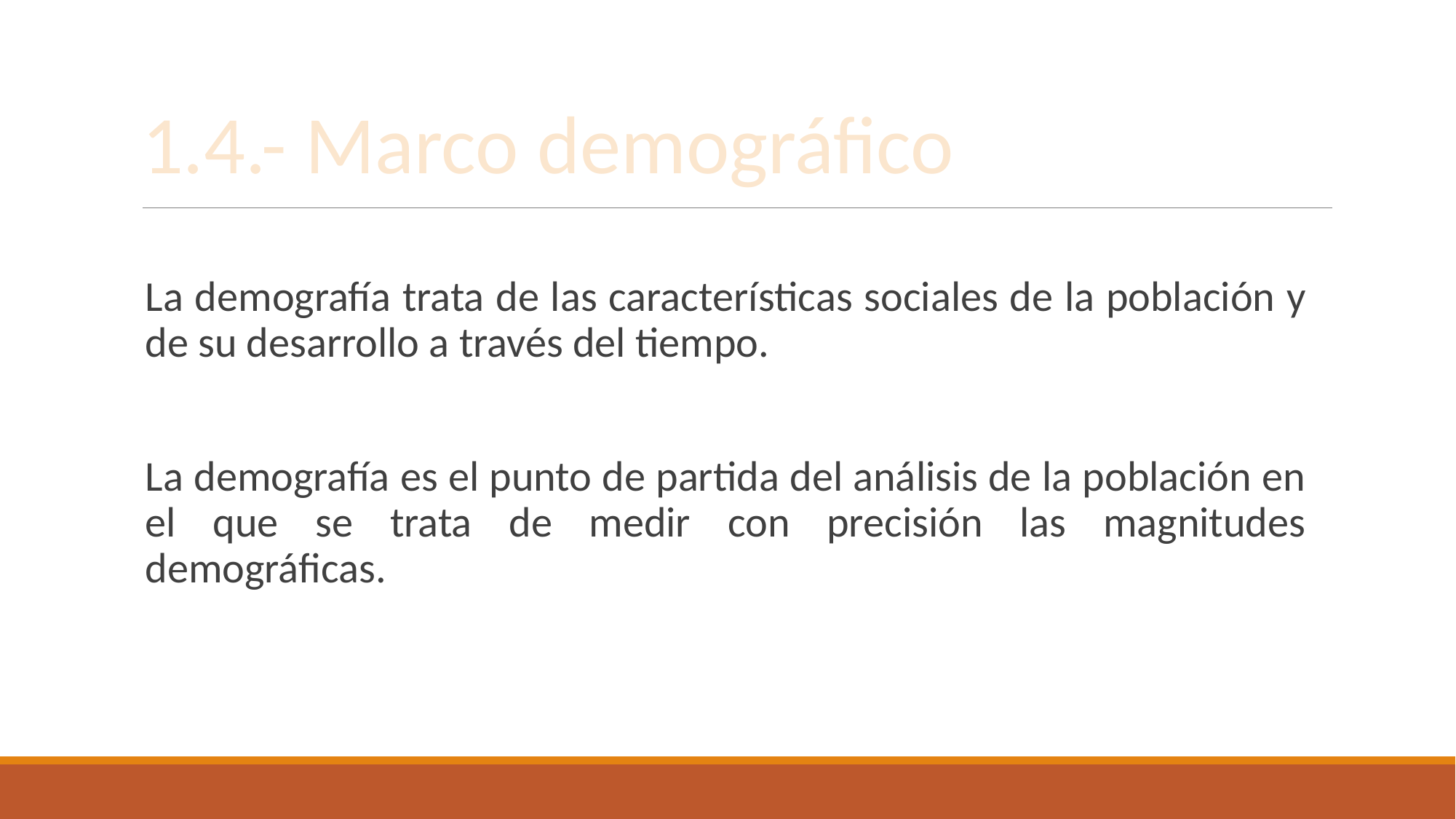

1.4.- Marco demográfico

La demografía trata de las características sociales de la población y de su desarrollo a través del tiempo.

La demografía es el punto de partida del análisis de la población en el que se trata de medir con precisión las magnitudes demográficas.